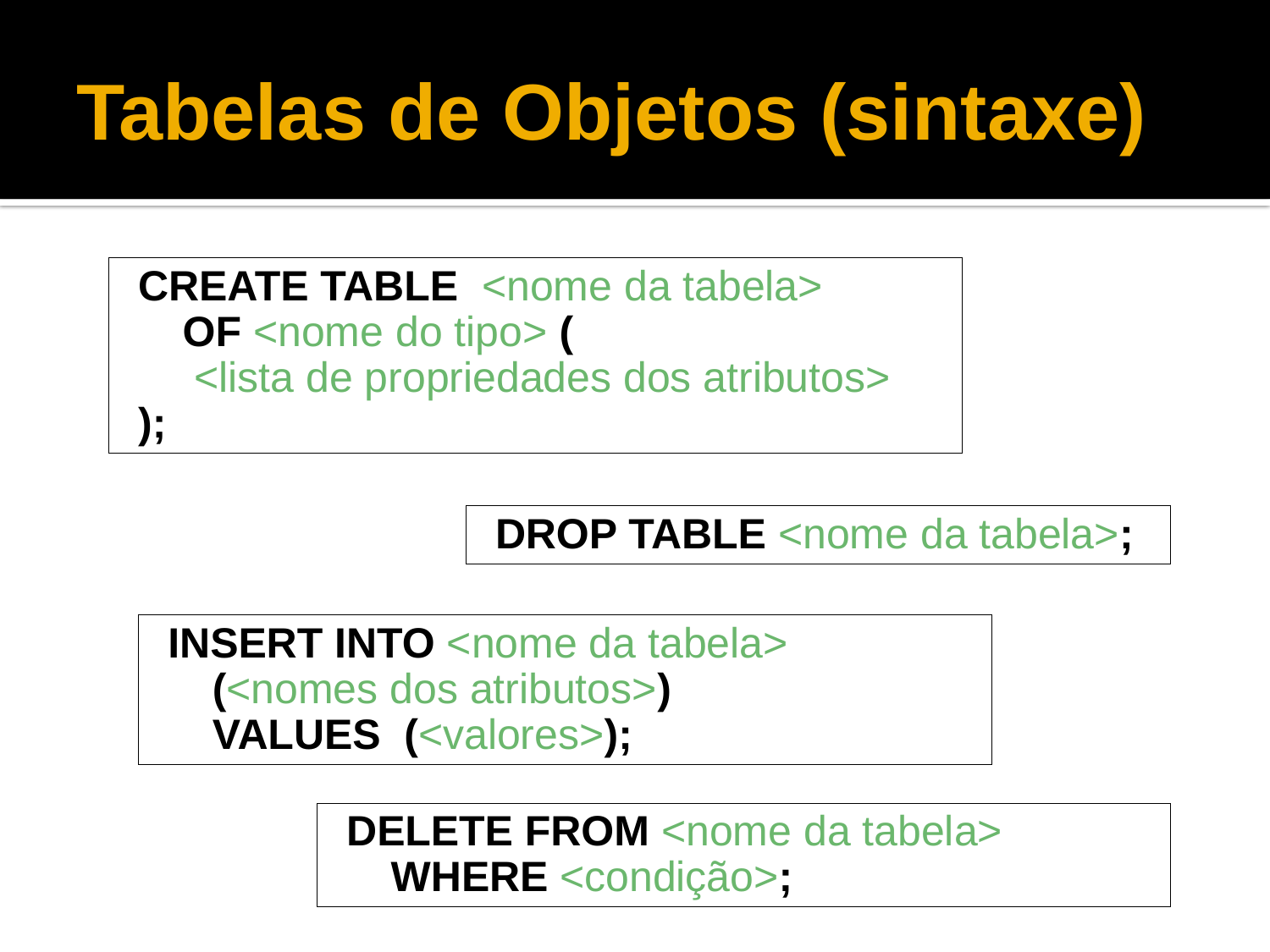

# Tabelas de Objetos (sintaxe)
CREATE TABLE  <nome da tabela>
	OF <nome do tipo> (
	 <lista de propriedades dos atributos>
);
DROP TABLE <nome da tabela>;
INSERT INTO <nome da tabela>
	(<nomes dos atributos>)
	VALUES  (<valores>);
DELETE FROM <nome da tabela>
	WHERE <condição>;